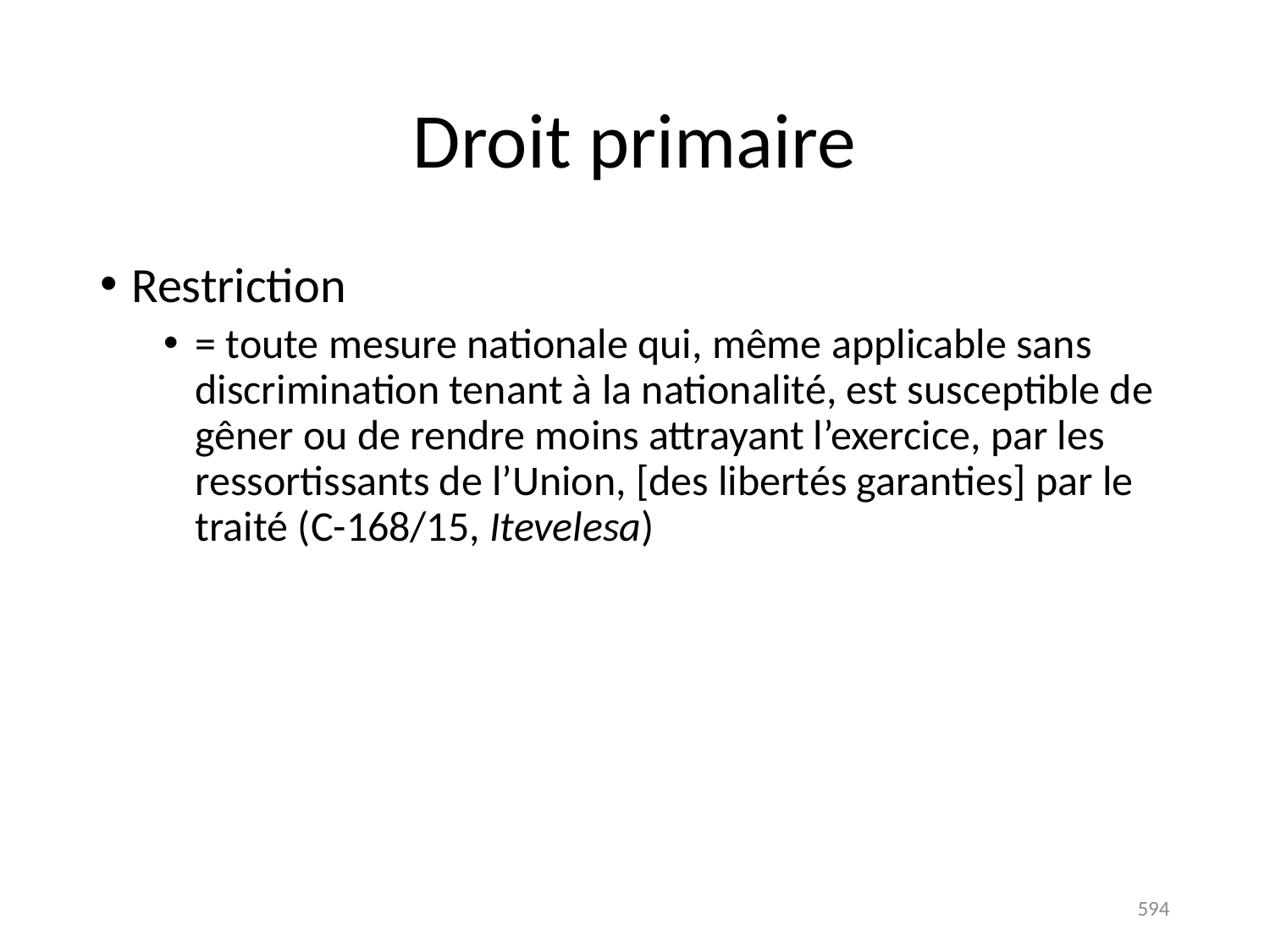

# Droit primaire
Restriction
= toute mesure nationale qui, même applicable sans discrimination tenant à la nationalité, est susceptible de gêner ou de rendre moins attrayant l’exercice, par les ressortissants de l’Union, [des libertés garanties] par le traité (C-168/15, Itevelesa)
594